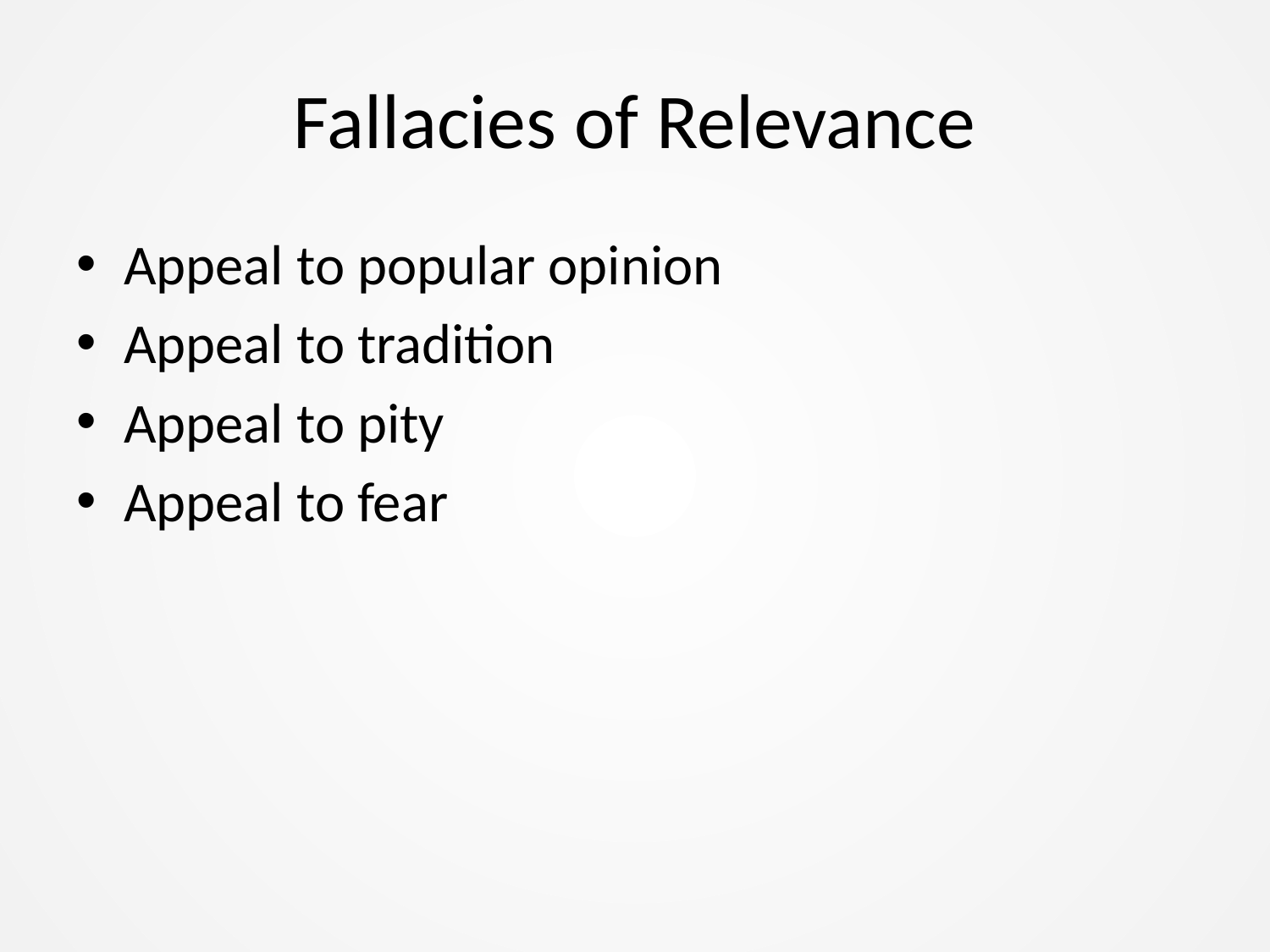

# Fallacies of Relevance
Appeal to popular opinion
Appeal to tradition
Appeal to pity
Appeal to fear